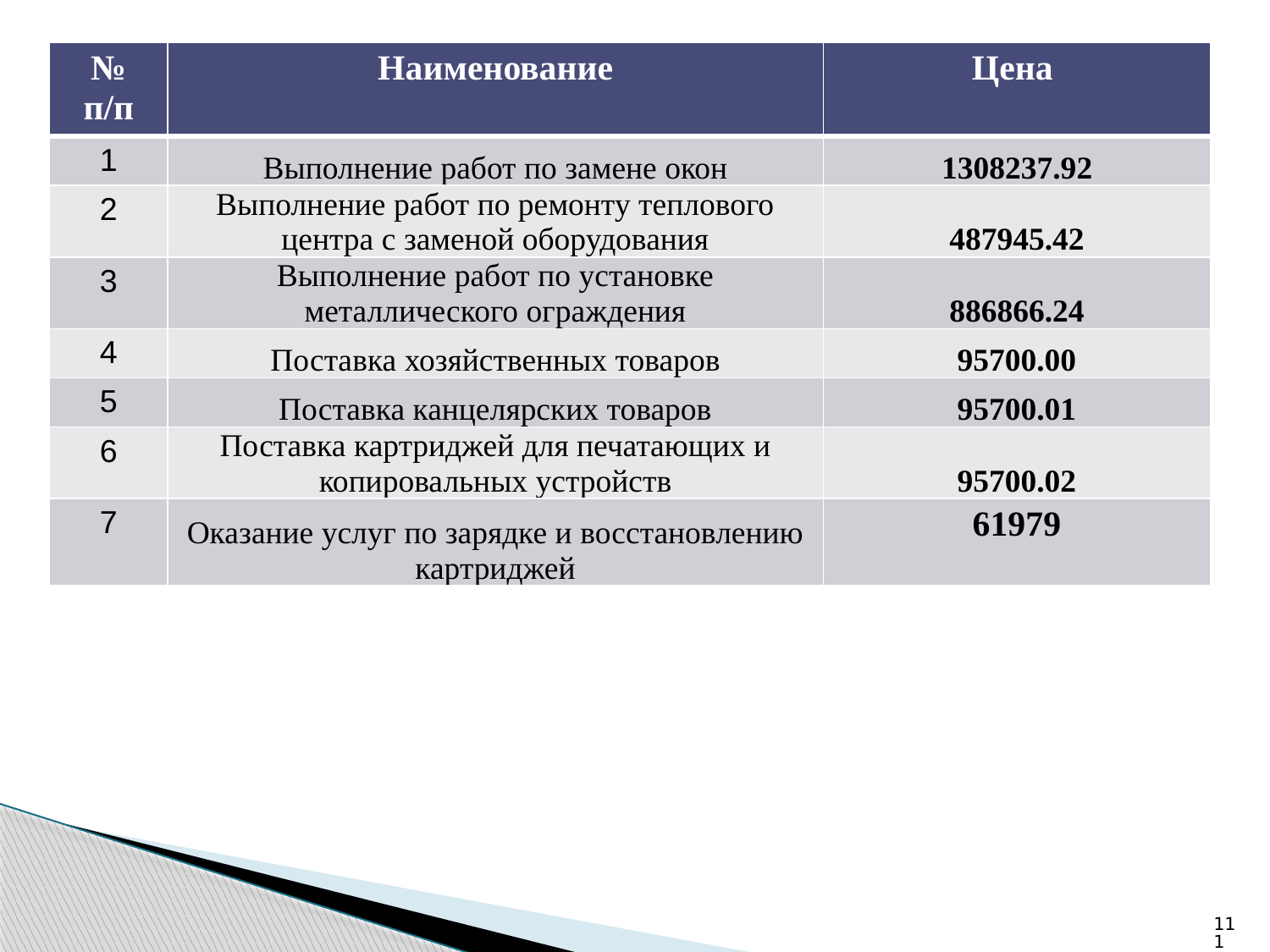

| № п/п | Наименование | Цена |
| --- | --- | --- |
| 1 | Выполнение работ по замене окон | 1308237.92 |
| 2 | Выполнение работ по ремонту теплового центра с заменой оборудования | 487945.42 |
| 3 | Выполнение работ по установке металлического ограждения | 886866.24 |
| 4 | Поставка хозяйственных товаров | 95700.00 |
| 5 | Поставка канцелярских товаров | 95700.01 |
| 6 | Поставка картриджей для печатающих и копировальных устройств | 95700.02 |
| 7 | Оказание услуг по зарядке и восстановлению картриджей | 61979 |
111